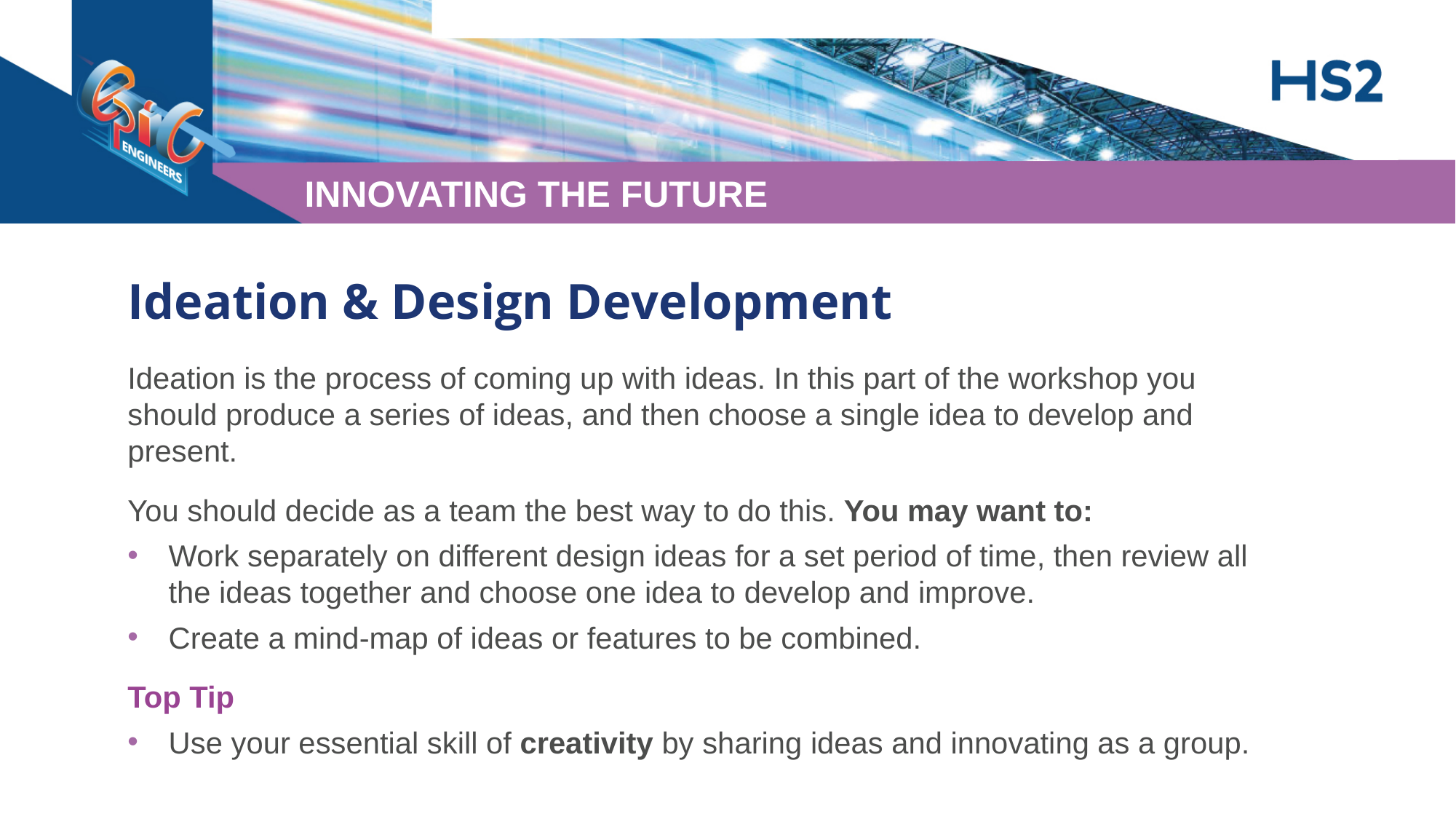

Ideation & Design Development
Ideation is the process of coming up with ideas. In this part of the workshop you should produce a series of ideas, and then choose a single idea to develop and present.
You should decide as a team the best way to do this. You may want to:
Work separately on different design ideas for a set period of time, then review all the ideas together and choose one idea to develop and improve.
Create a mind-map of ideas or features to be combined.
Top Tip
Use your essential skill of creativity by sharing ideas and innovating as a group.